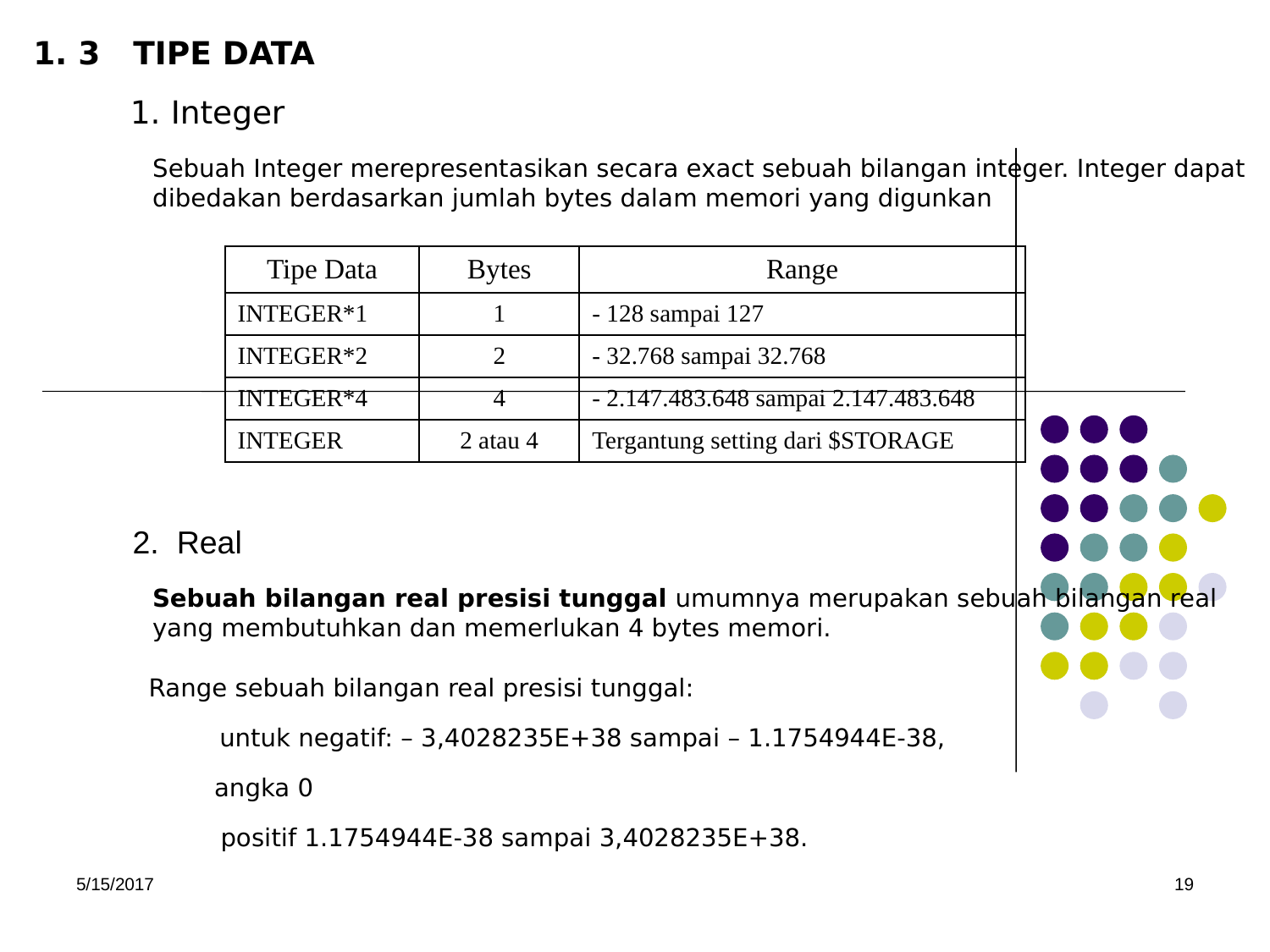

1. 3   TIPE DATA
1. Integer
Sebuah Integer merepresentasikan secara exact sebuah bilangan integer. Integer dapat dibedakan berdasarkan jumlah bytes dalam memori yang digunkan
| Tipe Data | Bytes | Range |
| --- | --- | --- |
| INTEGER\*1 | 1 | - 128 sampai 127 |
| INTEGER\*2 | 2 | - 32.768 sampai 32.768 |
| INTEGER\*4 | 4 | - 2.147.483.648 sampai 2.147.483.648 |
| INTEGER | 2 atau 4 | Tergantung setting dari $STORAGE |
2.  Real
Sebuah bilangan real presisi tunggal umumnya merupakan sebuah bilangan real yang membutuhkan dan memerlukan 4 bytes memori.
Range sebuah bilangan real presisi tunggal:
untuk negatif: – 3,4028235E+38 sampai – 1.1754944E-38,
angka 0
positif 1.1754944E-38 sampai 3,4028235E+38.
5/15/2017
19